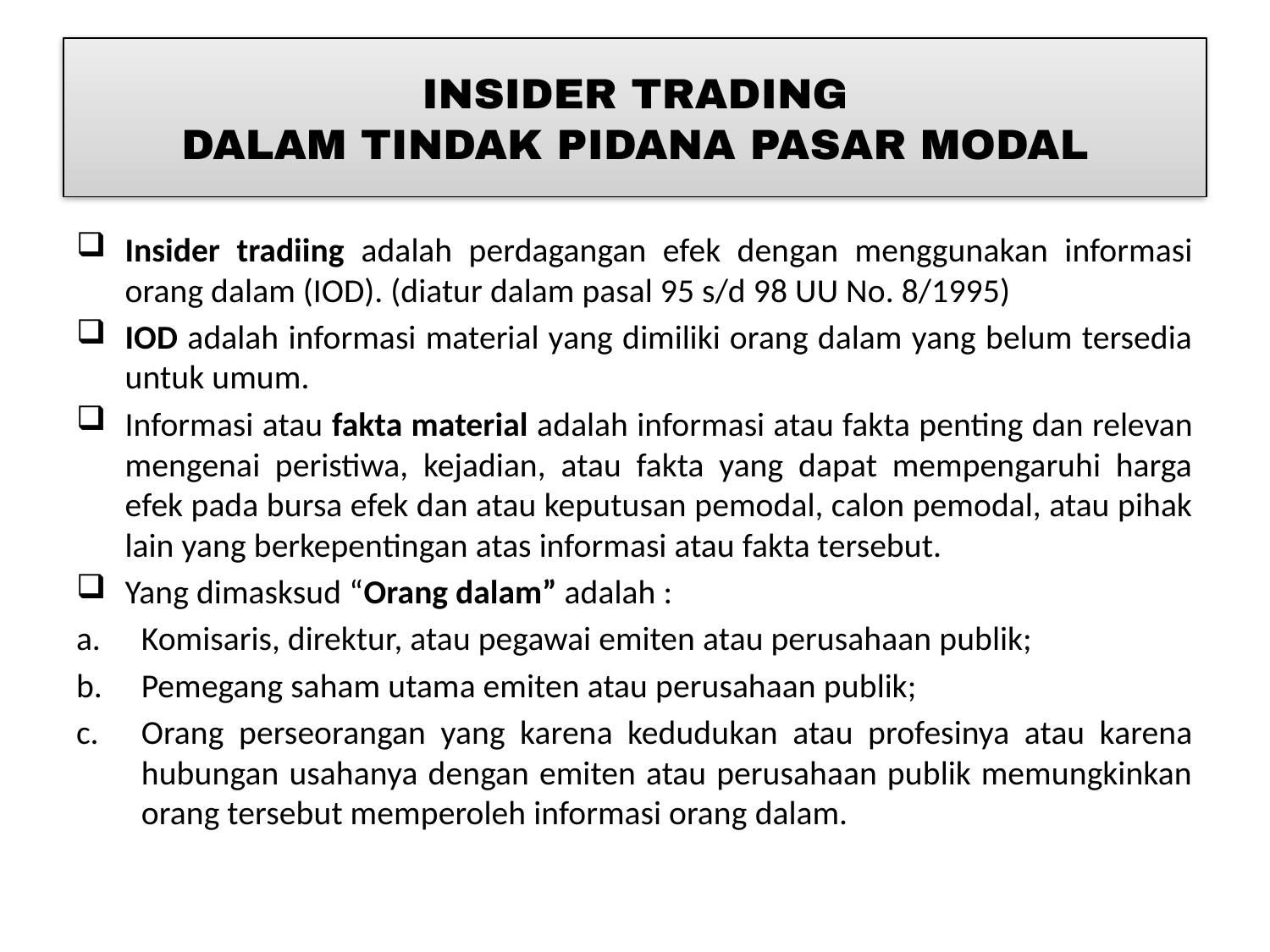

# INSIDER TRADING DALAM TINDAK PIDANA PASAR MODAL
Insider tradiing adalah perdagangan efek dengan menggunakan informasi orang dalam (IOD). (diatur dalam pasal 95 s/d 98 UU No. 8/1995)
IOD adalah informasi material yang dimiliki orang dalam yang belum tersedia untuk umum.
Informasi atau fakta material adalah informasi atau fakta penting dan relevan mengenai peristiwa, kejadian, atau fakta yang dapat mempengaruhi harga efek pada bursa efek dan atau keputusan pemodal, calon pemodal, atau pihak lain yang berkepentingan atas informasi atau fakta tersebut.
Yang dimasksud “Orang dalam” adalah :
Komisaris, direktur, atau pegawai emiten atau perusahaan publik;
Pemegang saham utama emiten atau perusahaan publik;
Orang perseorangan yang karena kedudukan atau profesinya atau karena hubungan usahanya dengan emiten atau perusahaan publik memungkinkan orang tersebut memperoleh informasi orang dalam.